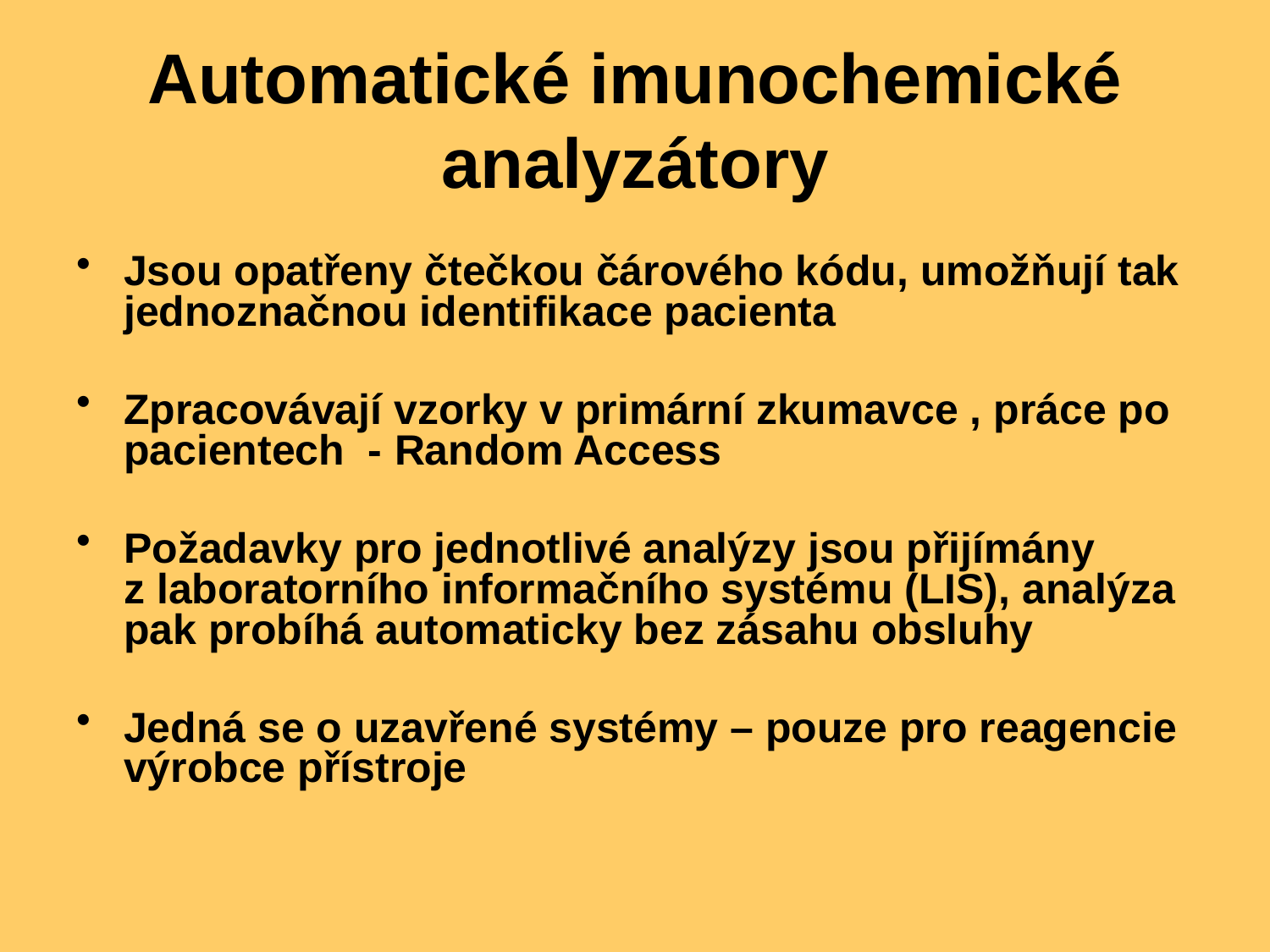

# Automatické imunochemické analyzátory

Jsou opatřeny čtečkou čárového kódu, umožňují tak jednoznačnou identifikace pacienta

Zpracovávají vzorky v primární zkumavce , práce po pacientech  - Random Access

Požadavky pro jednotlivé analýzy jsou přijímány z laboratorního informačního systému (LIS), analýza pak probíhá automaticky bez zásahu obsluhy

Jedná se o uzavřené systémy – pouze pro reagencie výrobce přístroje